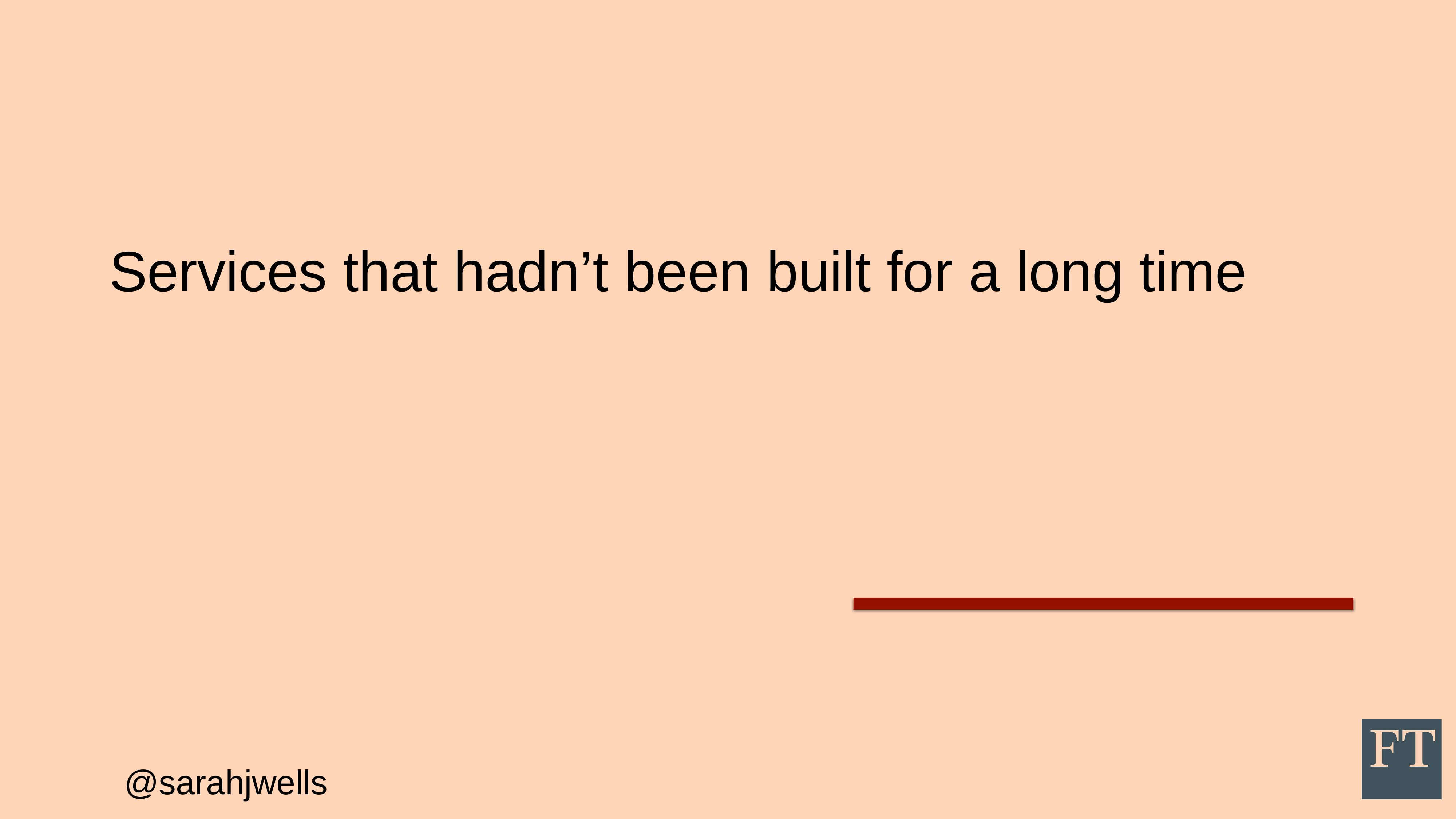

# Services that hadn’t been built for a long time